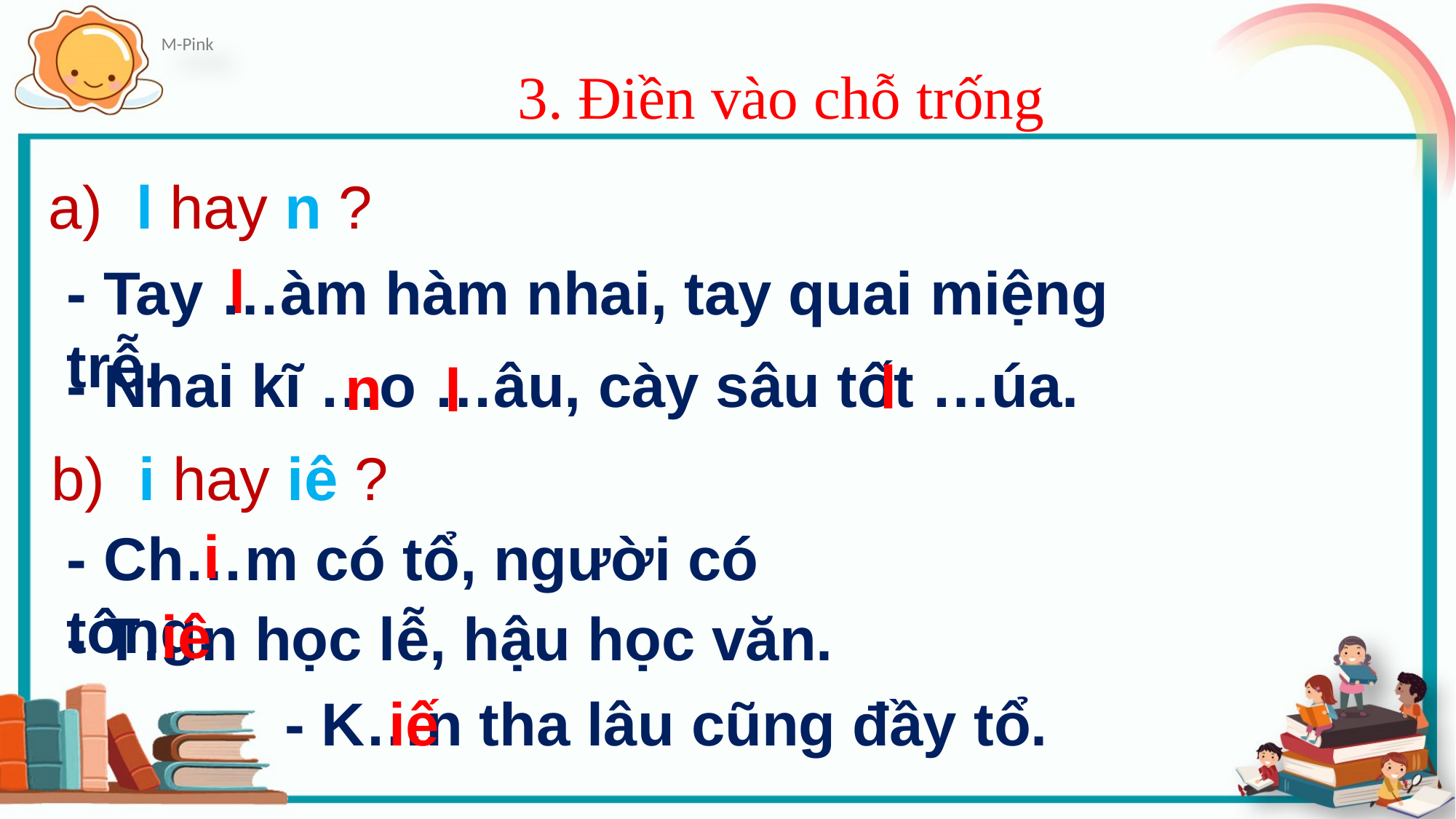

3. Điền vào chỗ trống
a)  l hay n ?
   l
- Tay …àm hàm nhai, tay quai miệng trễ.
- Nhai kĩ …o …âu, cày sâu tốt …úa.
l
n
l
b)  i hay iê ?
i
- Ch…m có tổ, người có tông.
iê
- T…n học lễ, hậu học văn.
iế
- K…n tha lâu cũng đầy tổ.